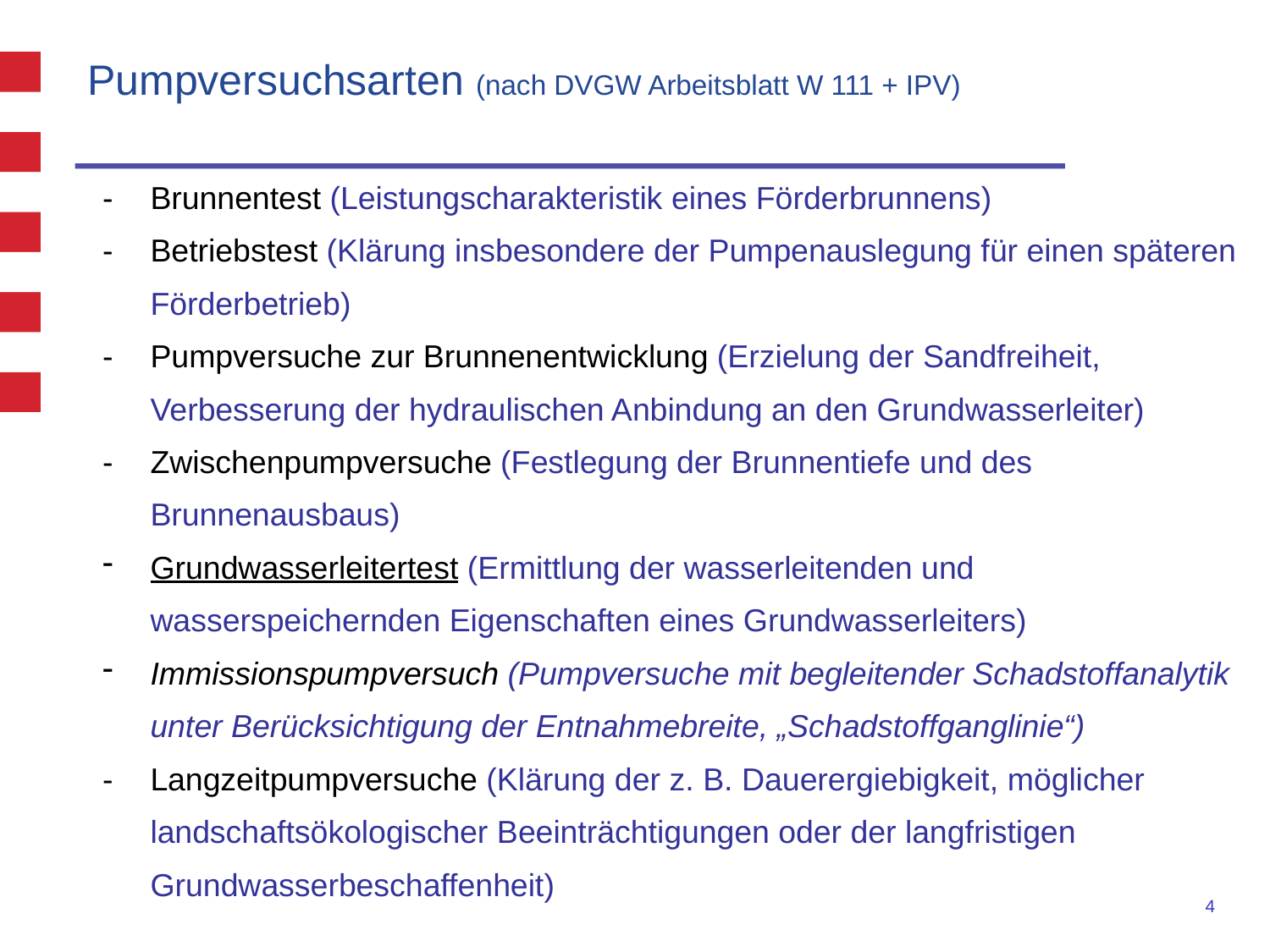

Pumpversuchsarten (nach DVGW Arbeitsblatt W 111 + IPV)
XXXXXXXXXXXXXXXXXXXXXXXX
- 	Brunnentest (Leistungscharakteristik eines Förderbrunnens)
- 	Betriebstest (Klärung insbesondere der Pumpenauslegung für einen späteren Förderbetrieb)
- 	Pumpversuche zur Brunnenentwicklung (Erzielung der Sandfreiheit, Verbesserung der hydraulischen Anbindung an den Grundwasserleiter)
- 	Zwischenpumpversuche (Festlegung der Brunnentiefe und des Brunnenausbaus)
Grundwasserleitertest (Ermittlung der wasserleitenden und wasserspeichernden Eigenschaften eines Grundwasserleiters)
Immissionspumpversuch (Pumpversuche mit begleitender Schadstoffanalytik unter Berücksichtigung der Entnahmebreite, „Schadstoffganglinie“)
- 	Langzeitpumpversuche (Klärung der z. B. Dauerergiebigkeit, möglicher landschaftsökologischer Beeinträchtigungen oder der langfristigen Grundwasserbeschaffenheit)
XXXXXXXXXXXXXXXXXXXXXXXXXXXXXXXXXXXXXXXX
WRRL Hessen - Projekt Maßnahmenprogramm und Bewirtschaftungsplan